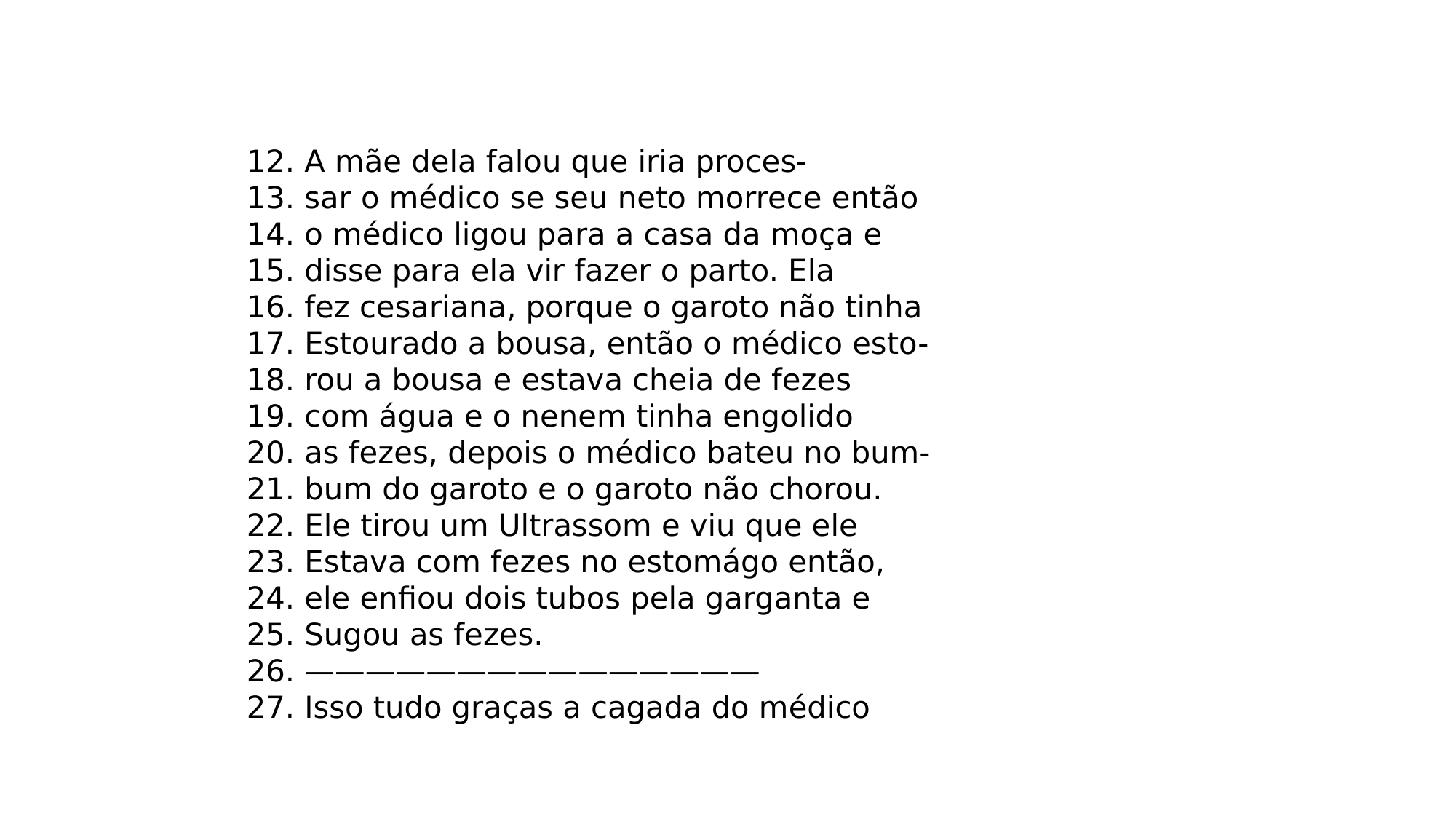

12. A mãe dela falou que iria proces-
13. sar o médico se seu neto morrece então
14. o médico ligou para a casa da moça e
15. disse para ela vir fazer o parto. Ela
16. fez cesariana, porque o garoto não tinha
17. Estourado a bousa, então o médico esto-
18. rou a bousa e estava cheia de fezes
19. com água e o nenem tinha engolido
20. as fezes, depois o médico bateu no bum-
21. bum do garoto e o garoto não chorou.
22. Ele tirou um Ultrassom e viu que ele
23. Estava com fezes no estomágo então,
24. ele enfiou dois tubos pela garganta e
25. Sugou as fezes.
26. ———————————————
27. Isso tudo graças a cagada do médico